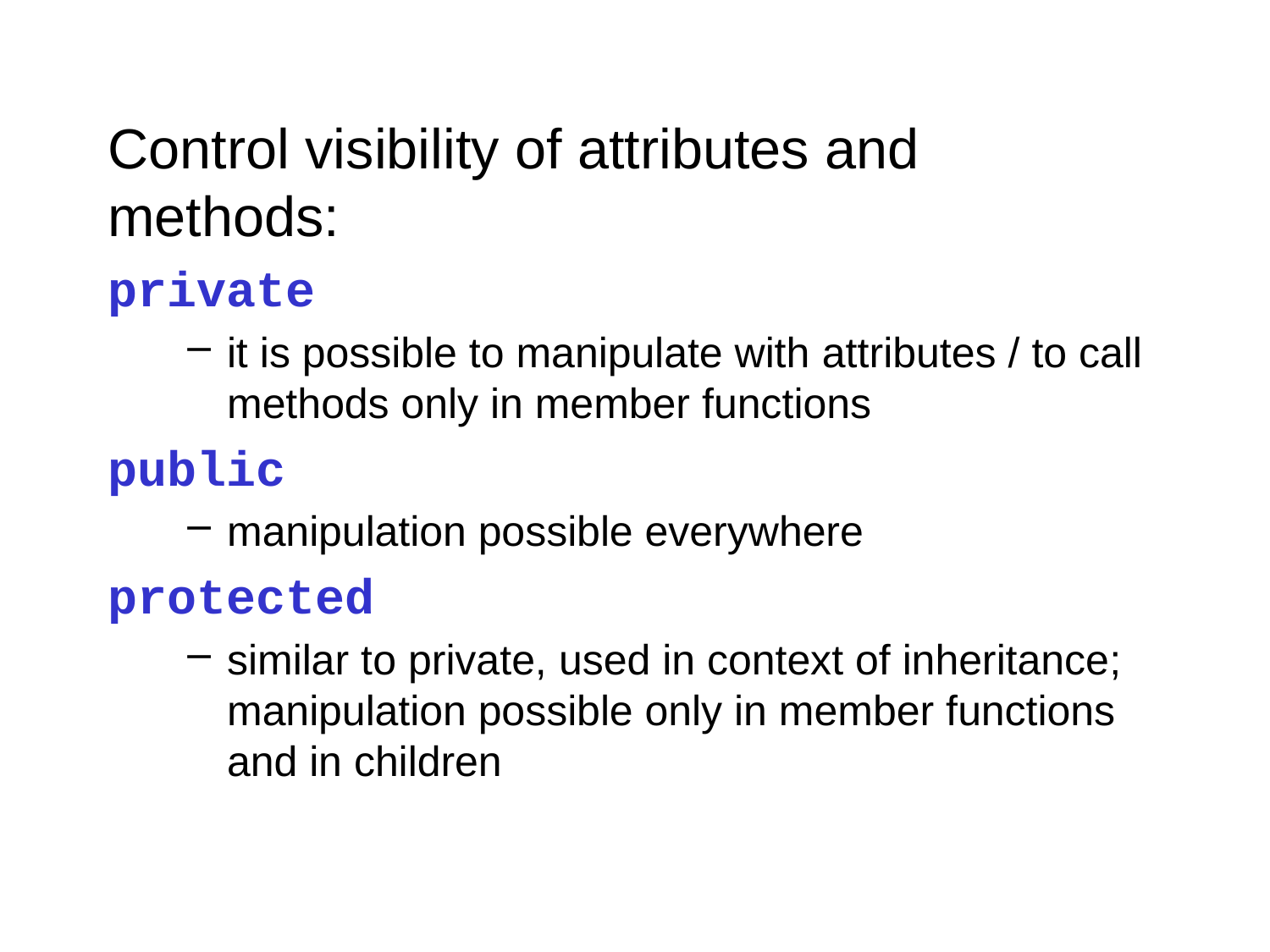

Control visibility of attributes and methods:
private
it is possible to manipulate with attributes / to call methods only in member functions
public
manipulation possible everywhere
protected
similar to private, used in context of inheritance; manipulation possible only in member functions and in children